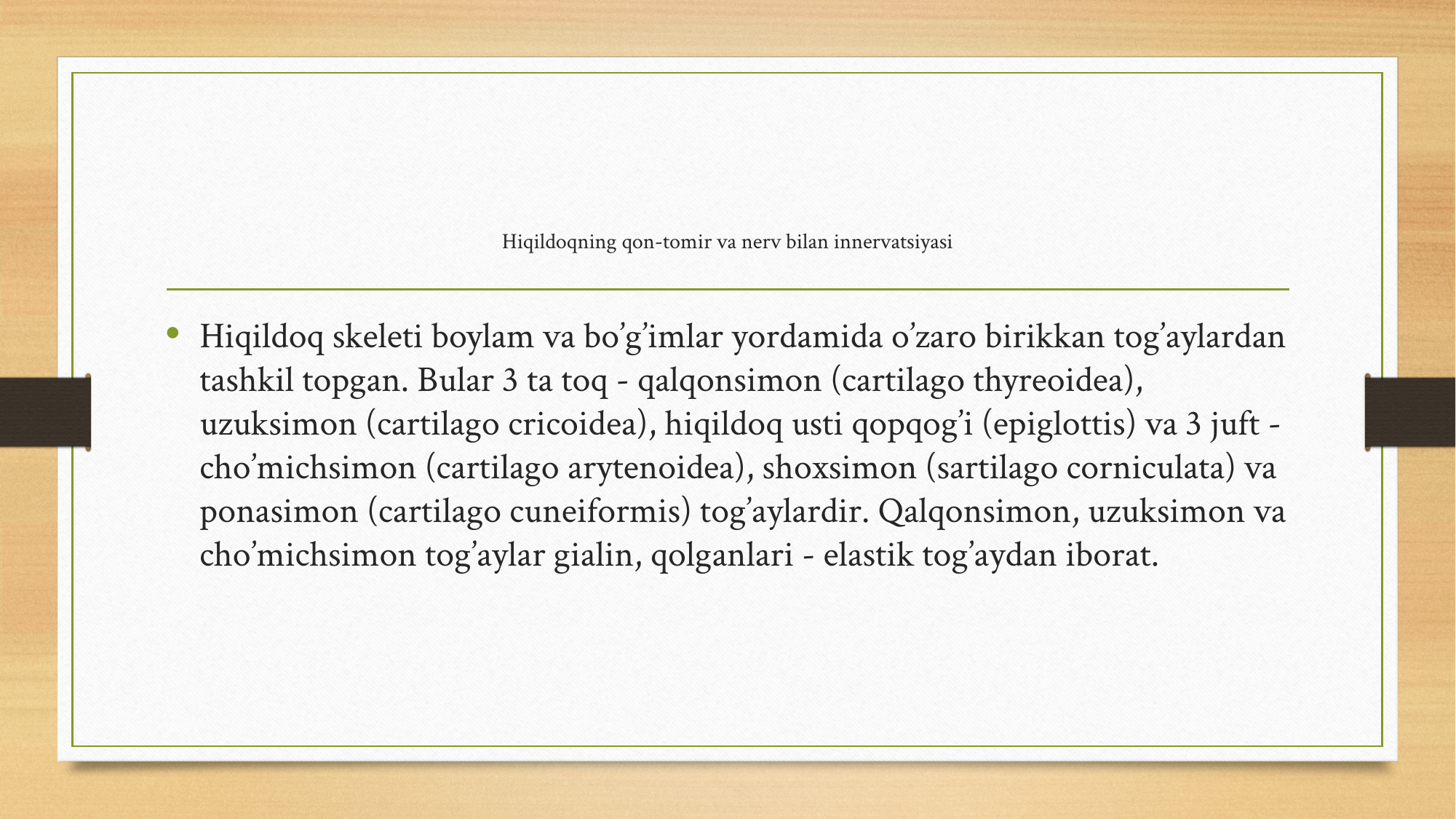

# Hiqildoqning qon-tomir va nerv bilan innervatsiyasi
Hiqildoq skeleti boylam va bo’g’imlar yordamida o’zaro birikkan tog’aylardan tashkil topgan. Bular 3 ta toq - qalqonsimon (cartilago thyreoidea), uzuksimon (cartilago cricoidea), hiqildoq usti qopqog’i (epiglottis) va 3 juft - cho’michsimon (cartilago arytenoidea), shoxsimon (sartilago corniculata) va ponasimon (cartilago cuneiformis) tog’aylardir. Qalqonsimon, uzuksimon va cho’michsimon tog’aylar gialin, qolganlari - elastik tog’aydan iborat.